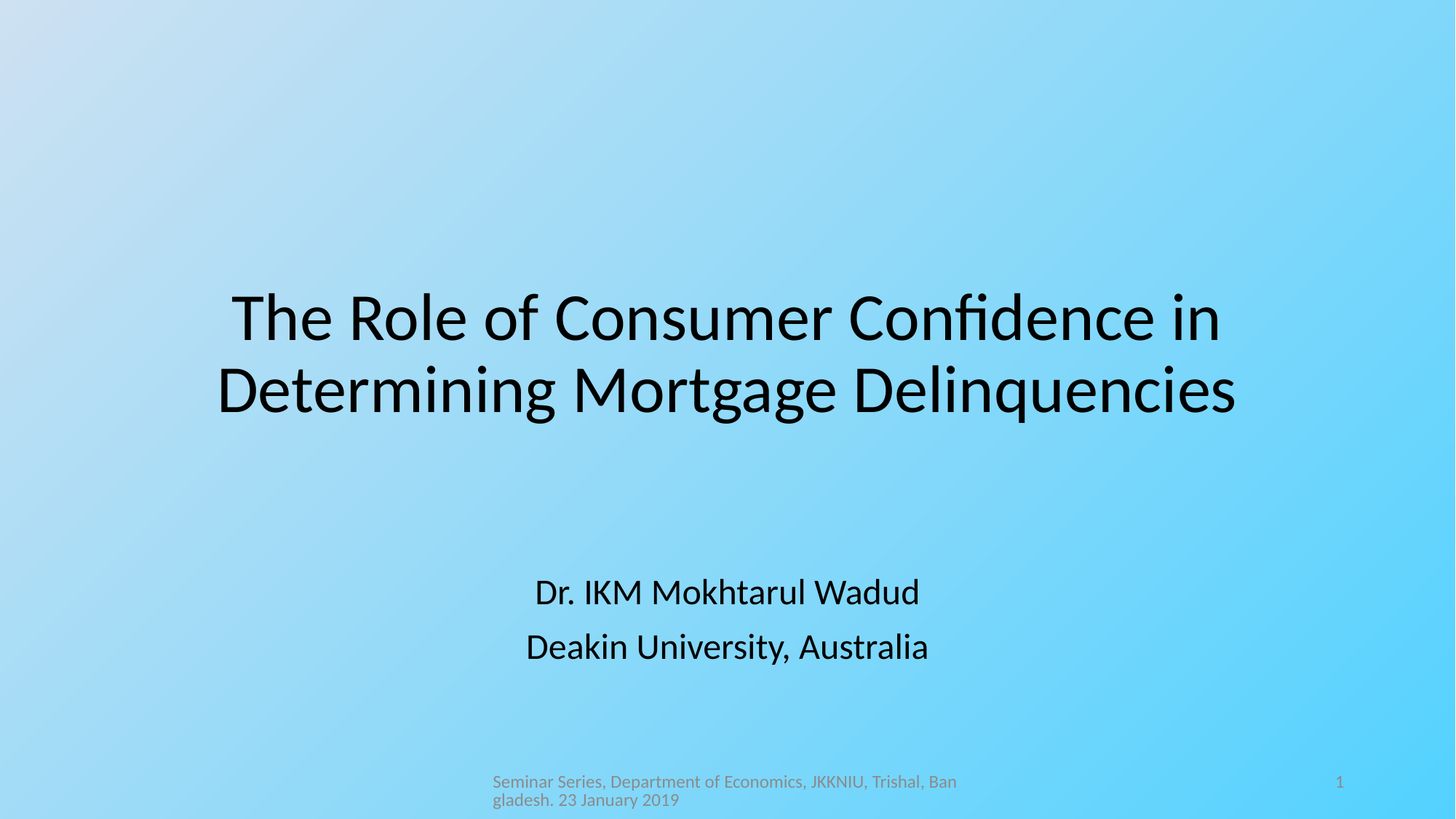

# The Role of Consumer Confidence in Determining Mortgage Delinquencies
Dr. IKM Mokhtarul Wadud
Deakin University, Australia
Seminar Series, Department of Economics, JKKNIU, Trishal, Bangladesh. 23 January 2019
1